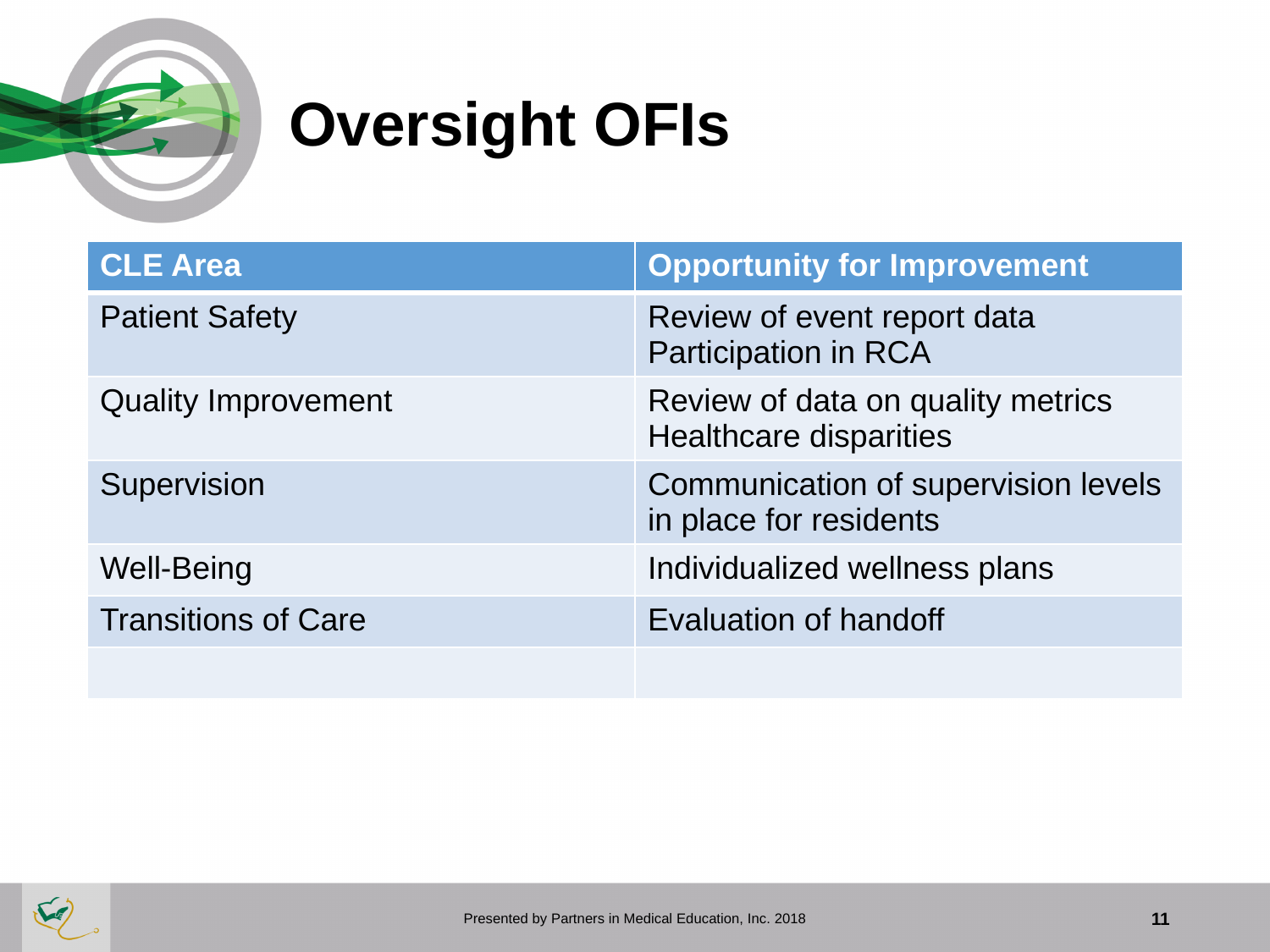

# Oversight OFIs
| CLE Area | Opportunity for Improvement |
| --- | --- |
| Patient Safety | Review of event report data Participation in RCA |
| Quality Improvement | Review of data on quality metrics Healthcare disparities |
| Supervision | Communication of supervision levels in place for residents |
| Well-Being | Individualized wellness plans |
| Transitions of Care | Evaluation of handoff |
|  |  |
Presented by Partners in Medical Education, Inc. 2018
11